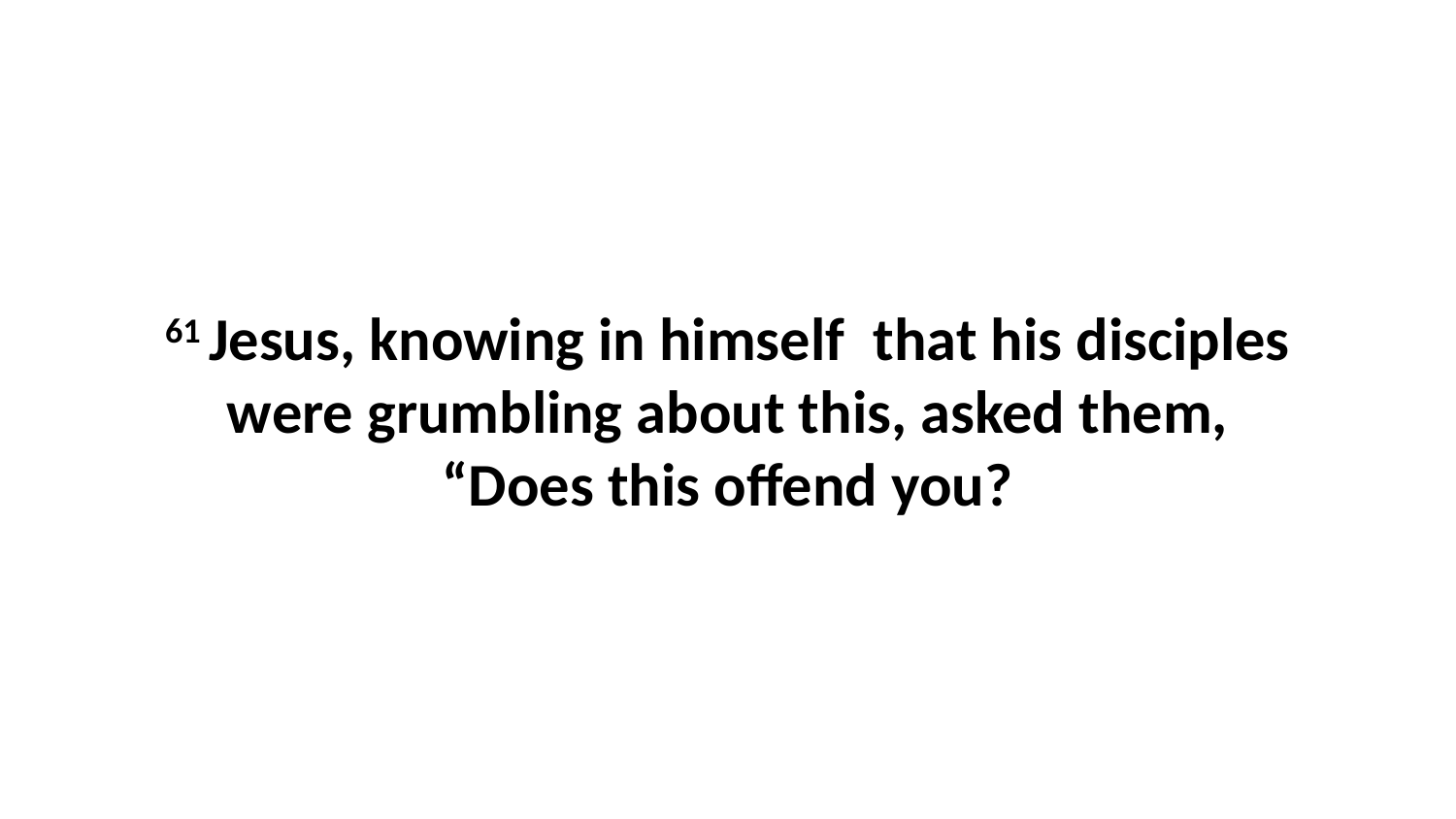

61 Jesus, knowing in himself  that his disciples were grumbling about this, asked them, “Does this offend you?